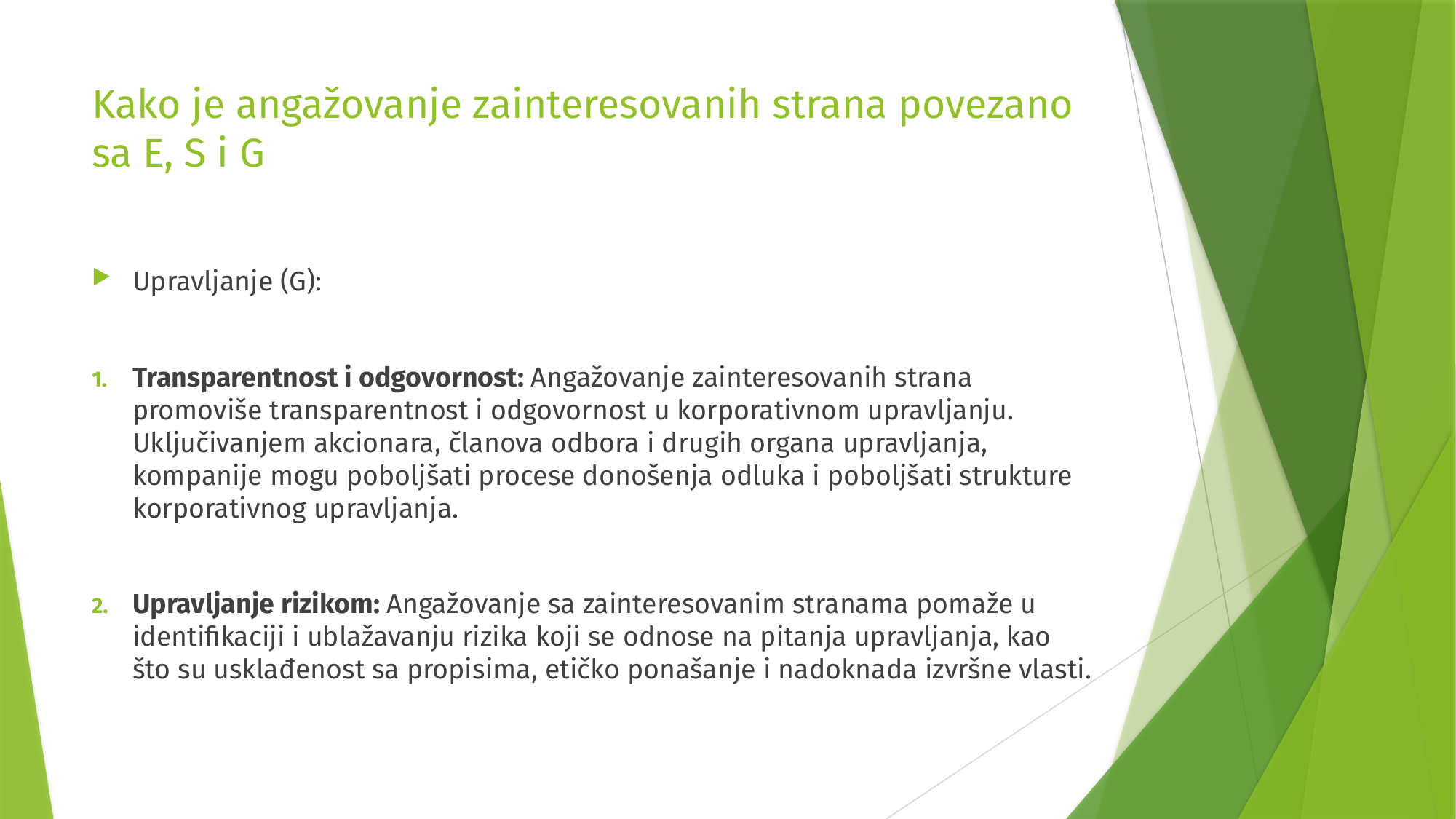

# Kako je angažovanje zainteresovanih strana povezano sa E, S i G
Upravljanje (G):

Transparentnost i odgovornost: Angažovanje zainteresovanih strana promoviše transparentnost i odgovornost u korporativnom upravljanju. Uključivanjem akcionara, članova odbora i drugih organa upravljanja, kompanije mogu poboljšati procese donošenja odluka i poboljšati strukture korporativnog upravljanja.

Upravljanje rizikom: Angažovanje sa zainteresovanim stranama pomaže u identifikaciji i ublažavanju rizika koji se odnose na pitanja upravljanja, kao što su usklađenost sa propisima, etičko ponašanje i nadoknada izvršne vlasti.